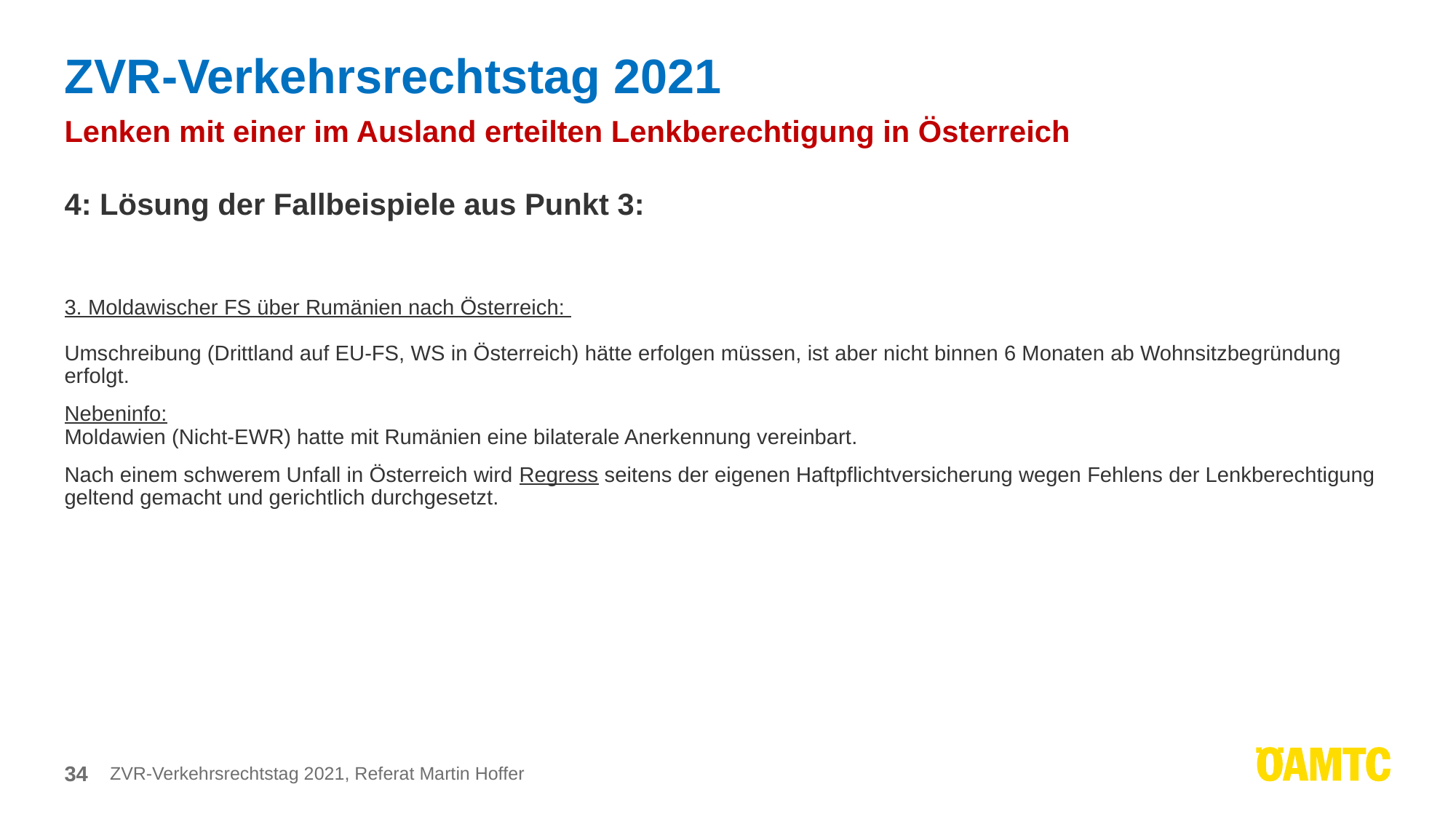

# ZVR-Verkehrsrechtstag 2021
Lenken mit einer im Ausland erteilten Lenkberechtigung in Österreich
4: Lösung der Fallbeispiele aus Punkt 3:
3. Moldawischer FS über Rumänien nach Österreich:
Umschreibung (Drittland auf EU-FS, WS in Österreich) hätte erfolgen müssen, ist aber nicht binnen 6 Monaten ab Wohnsitzbegründung erfolgt.
Nebeninfo:
Moldawien (Nicht-EWR) hatte mit Rumänien eine bilaterale Anerkennung vereinbart.
Nach einem schwerem Unfall in Österreich wird Regress seitens der eigenen Haftpflichtversicherung wegen Fehlens der Lenkberechtigung geltend gemacht und gerichtlich durchgesetzt.
34
ZVR-Verkehrsrechtstag 2021, Referat Martin Hoffer